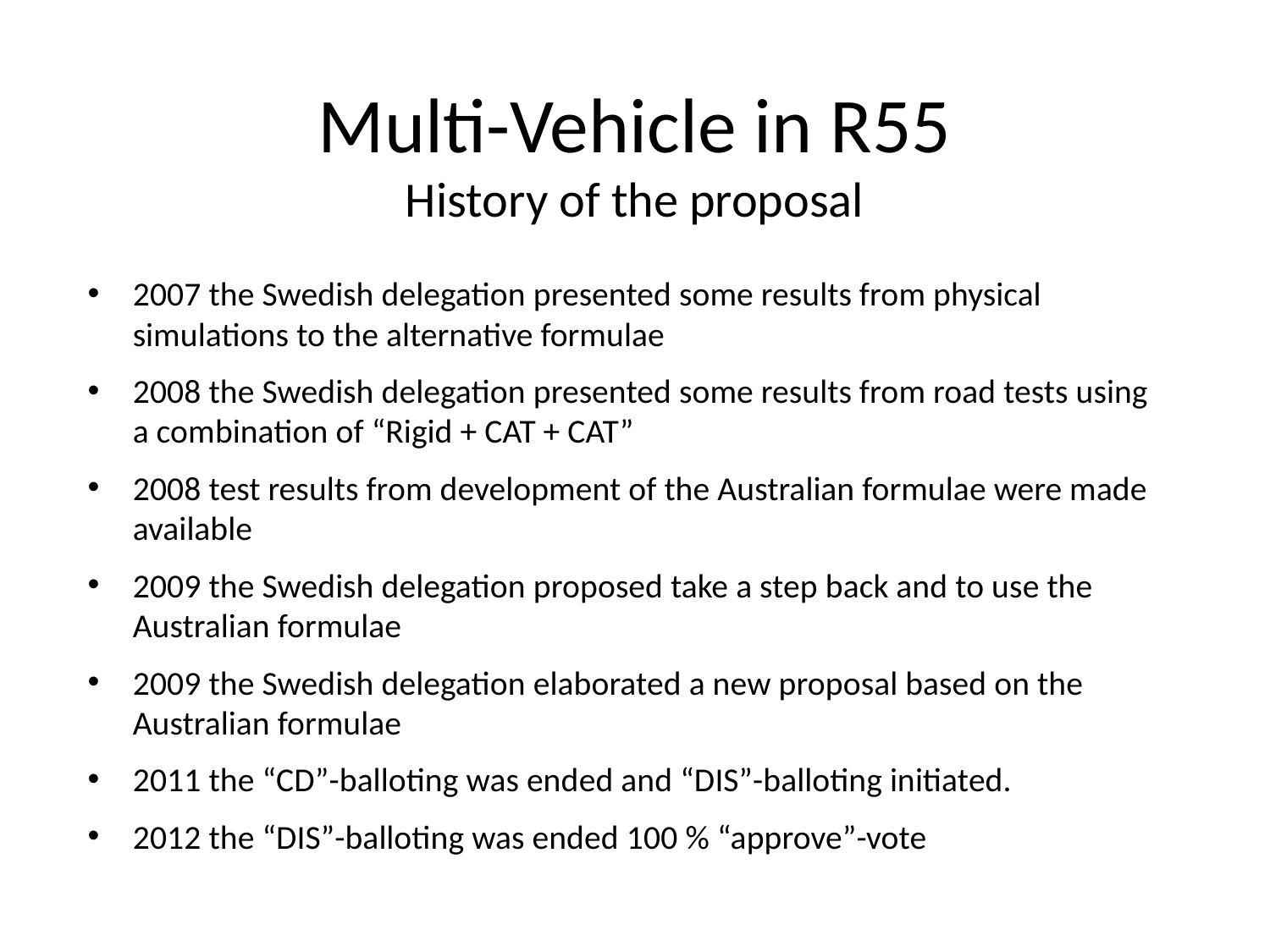

# Multi-Vehicle in R55 History of the proposal
2007 the Swedish delegation presented some results from physical simulations to the alternative formulae
2008 the Swedish delegation presented some results from road tests using a combination of “Rigid + CAT + CAT”
2008 test results from development of the Australian formulae were made available
2009 the Swedish delegation proposed take a step back and to use the Australian formulae
2009 the Swedish delegation elaborated a new proposal based on the Australian formulae
2011 the “CD”-balloting was ended and “DIS”-balloting initiated.
2012 the “DIS”-balloting was ended 100 % “approve”-vote